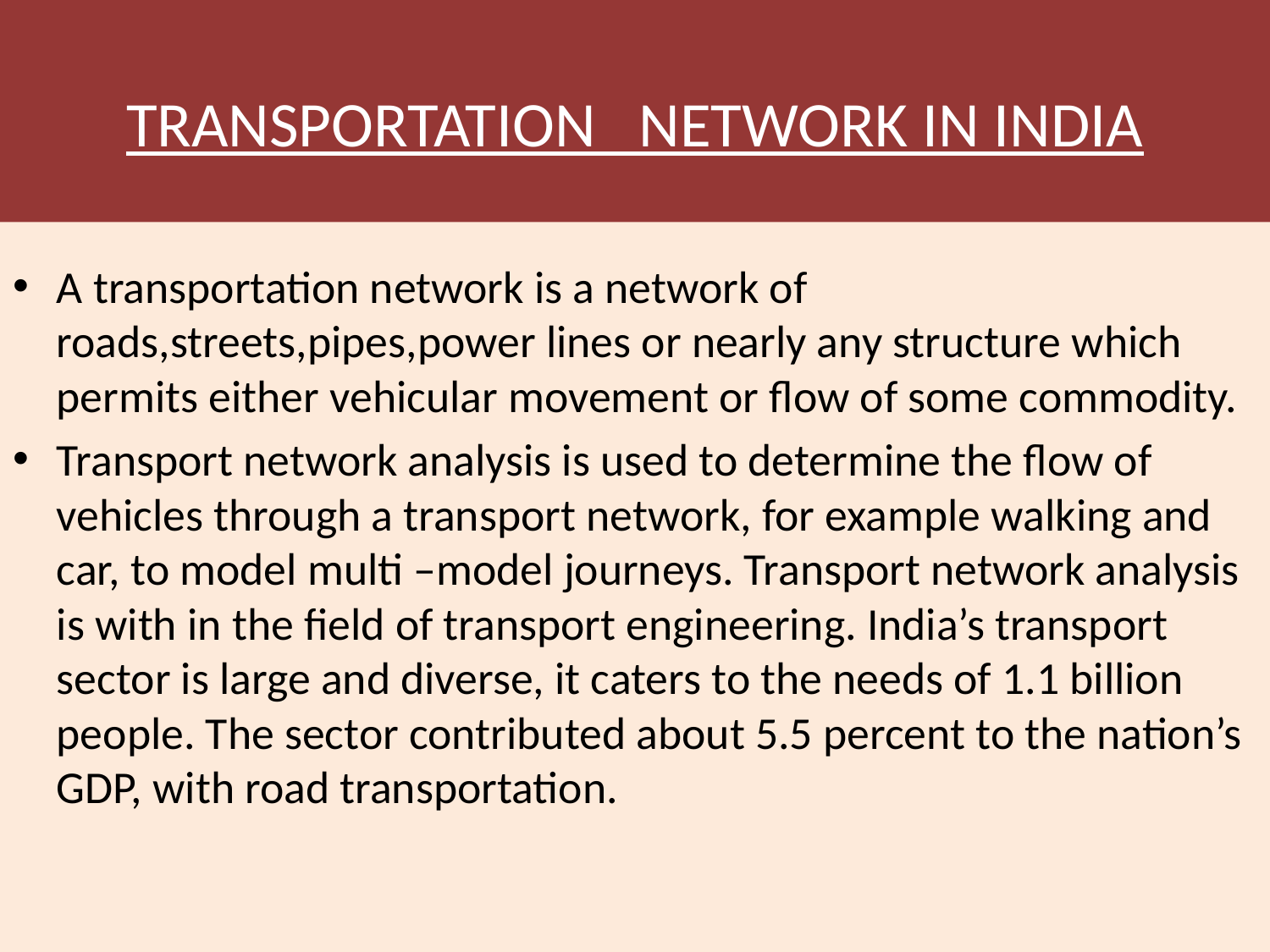

# TRANSPORTATION   NETWORK IN INDIA

A transportation network is a network of roads,streets,pipes,power lines or nearly any structure which permits either vehicular movement or flow of some commodity.
Transport network analysis is used to determine the flow of vehicles through a transport network, for example walking and car, to model multi –model journeys. Transport network analysis is with in the field of transport engineering. India’s transport sector is large and diverse, it caters to the needs of 1.1 billion people. The sector contributed about 5.5 percent to the nation’s GDP, with road transportation.